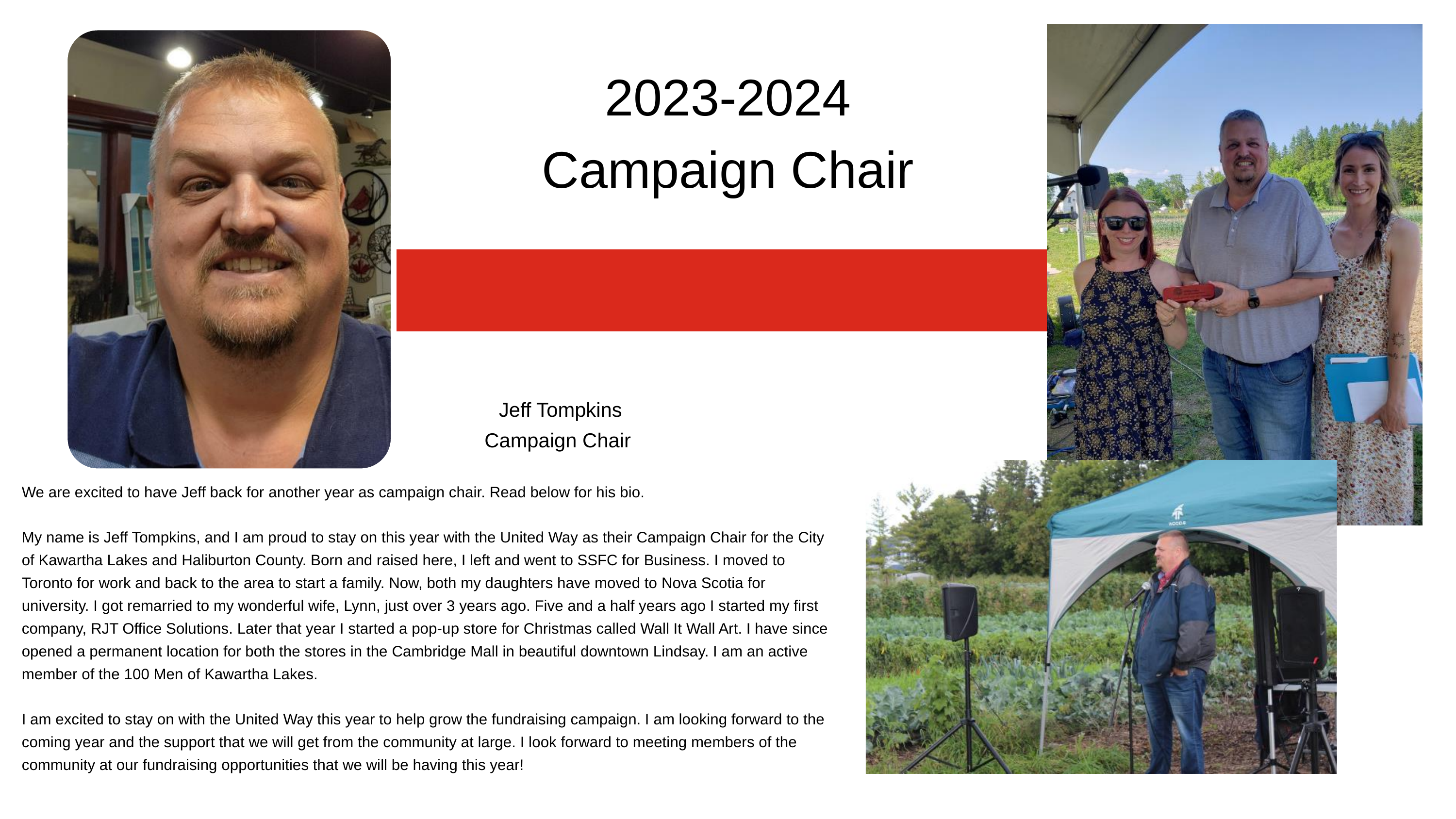

2023-2024 Campaign Chair

Jeff Tompkins
Campaign Chair

We are excited to have Jeff back for another year as campaign chair. Read below for his bio.

My name is Jeff Tompkins, and I am proud to stay on this year with the United Way as their Campaign Chair for the City of Kawartha Lakes and Haliburton County. Born and raised here, I left and went to SSFC for Business. I moved to Toronto for work and back to the area to start a family. Now, both my daughters have moved to Nova Scotia for university. I got remarried to my wonderful wife, Lynn, just over 3 years ago. Five and a half years ago I started my first company, RJT Office Solutions. Later that year I started a pop-up store for Christmas called Wall It Wall Art. I have since opened a permanent location for both the stores in the Cambridge Mall in beautiful downtown Lindsay. I am an active member of the 100 Men of Kawartha Lakes.

I am excited to stay on with the United Way this year to help grow the fundraising campaign. I am looking forward to the coming year and the support that we will get from the community at large. I look forward to meeting members of the community at our fundraising opportunities that we will be having this year!